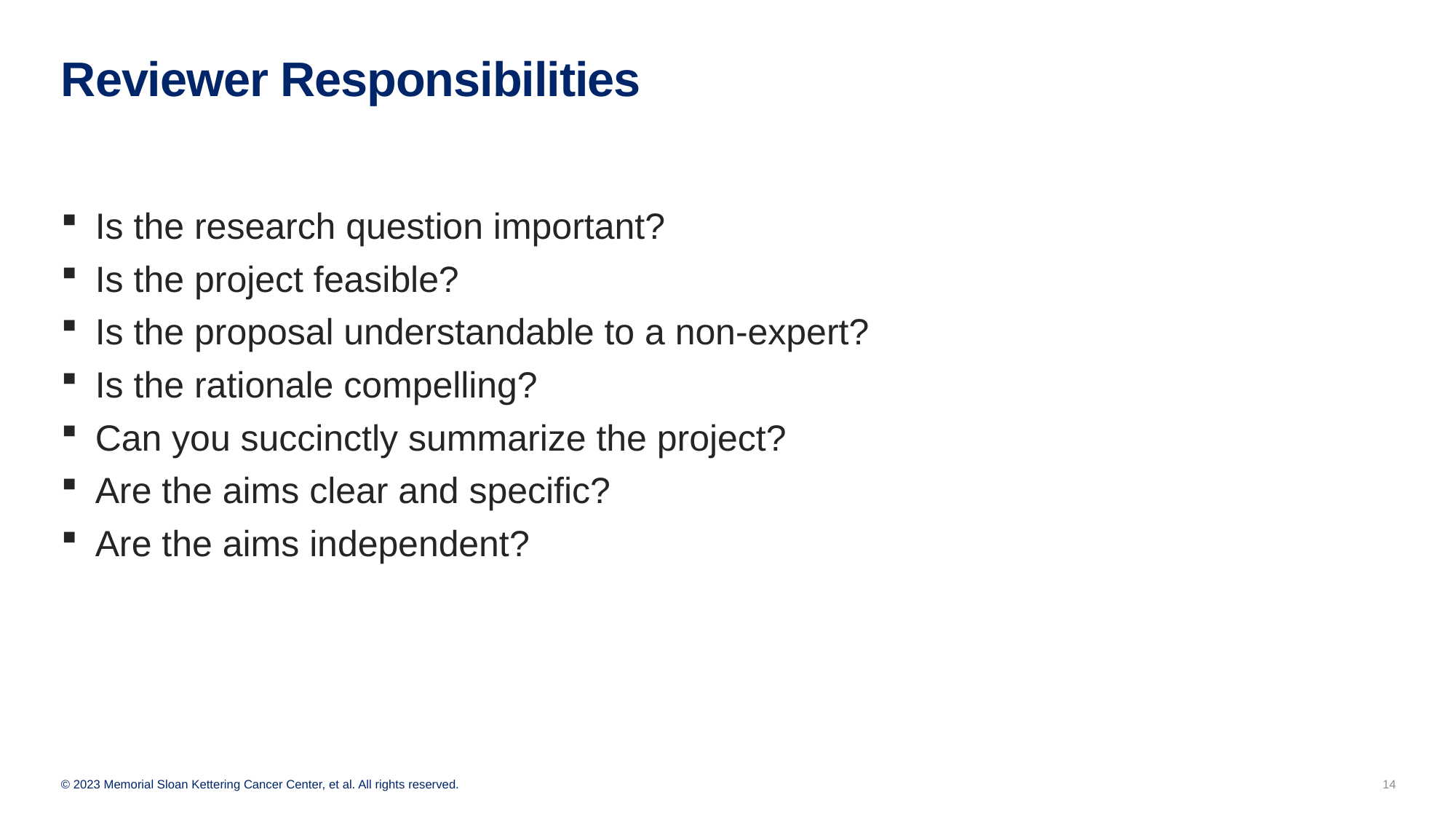

# Reviewer Responsibilities
Is the research question important?
Is the project feasible?
Is the proposal understandable to a non-expert?
Is the rationale compelling?
Can you succinctly summarize the project?
Are the aims clear and specific?
Are the aims independent?

14